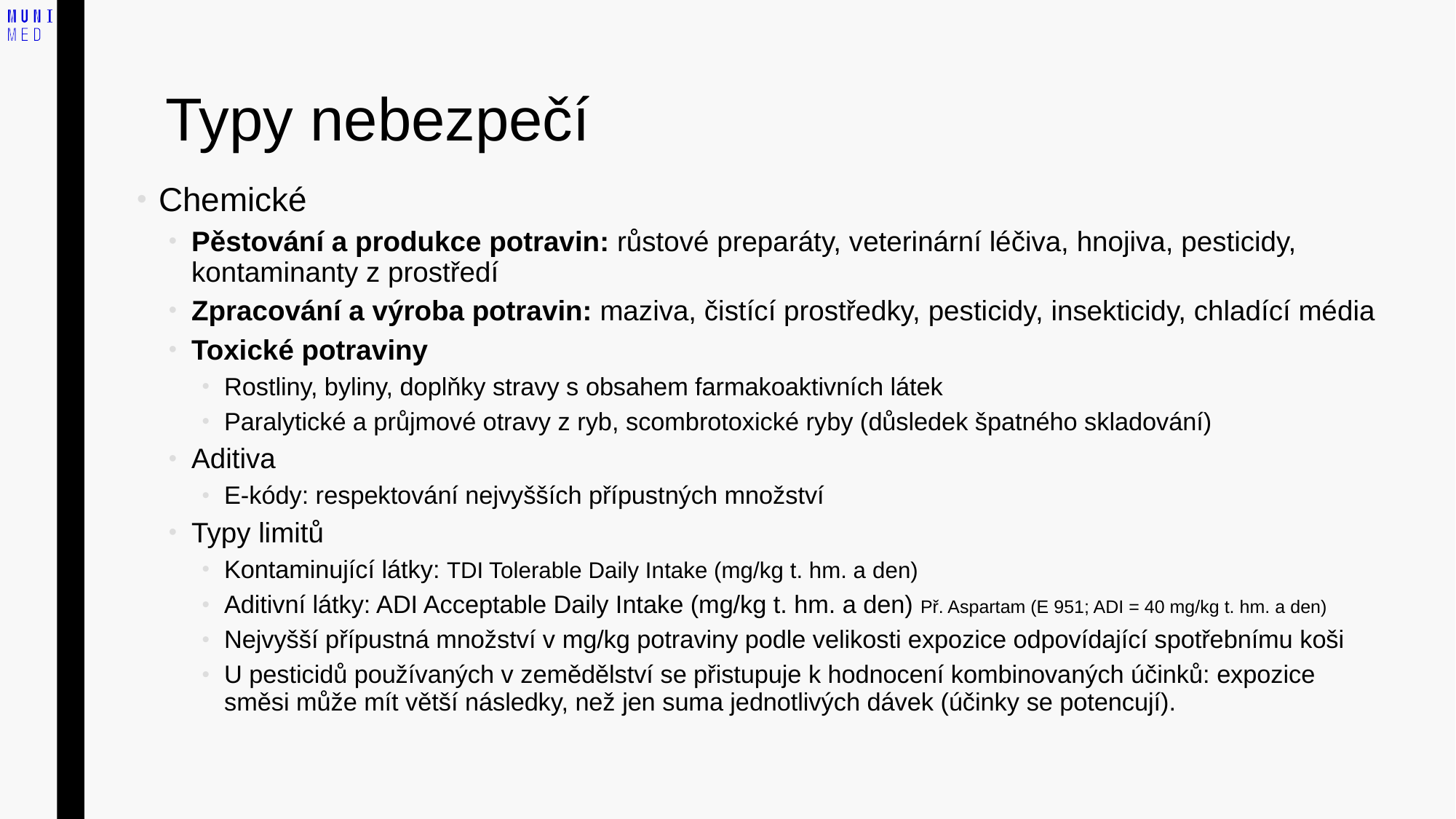

# Typy nebezpečí
Chemické
Pěstování a produkce potravin: růstové preparáty, veterinární léčiva, hnojiva, pesticidy, kontaminanty z prostředí
Zpracování a výroba potravin: maziva, čistící prostředky, pesticidy, insekticidy, chladící média
Toxické potraviny
Rostliny, byliny, doplňky stravy s obsahem farmakoaktivních látek
Paralytické a průjmové otravy z ryb, scombrotoxické ryby (důsledek špatného skladování)
Aditiva
E-kódy: respektování nejvyšších přípustných množství
Typy limitů
Kontaminující látky: TDI Tolerable Daily Intake (mg/kg t. hm. a den)
Aditivní látky: ADI Acceptable Daily Intake (mg/kg t. hm. a den) Př. Aspartam (E 951; ADI = 40 mg/kg t. hm. a den)
Nejvyšší přípustná množství v mg/kg potraviny podle velikosti expozice odpovídající spotřebnímu koši
U pesticidů používaných v zemědělství se přistupuje k hodnocení kombinovaných účinků: expozice směsi může mít větší následky, než jen suma jednotlivých dávek (účinky se potencují).